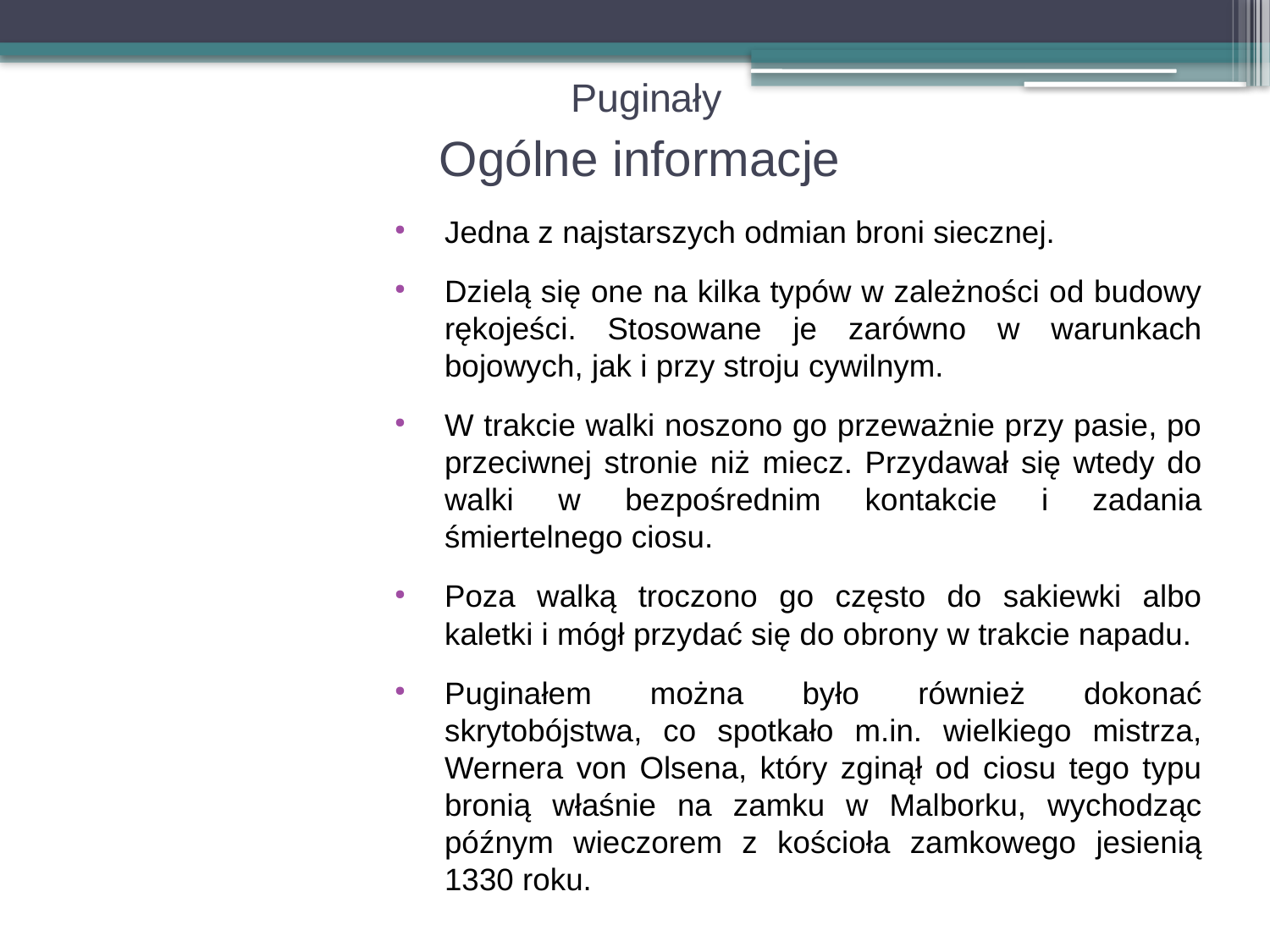

# Puginały
Ogólne informacje
Jedna z najstarszych odmian broni siecznej.
Dzielą się one na kilka typów w zależności od budowy rękojeści. Stosowane je zarówno w warunkach bojowych, jak i przy stroju cywilnym.
W trakcie walki noszono go przeważnie przy pasie, po przeciwnej stronie niż miecz. Przydawał się wtedy do walki w bezpośrednim kontakcie i zadania śmiertelnego ciosu.
Poza walką troczono go często do sakiewki albo kaletki i mógł przydać się do obrony w trakcie napadu.
Puginałem można było również dokonać skrytobójstwa, co spotkało m.in. wielkiego mistrza, Wernera von Olsena, który zginął od ciosu tego typu bronią właśnie na zamku w Malborku, wychodząc późnym wieczorem z kościoła zamkowego jesienią 1330 roku.